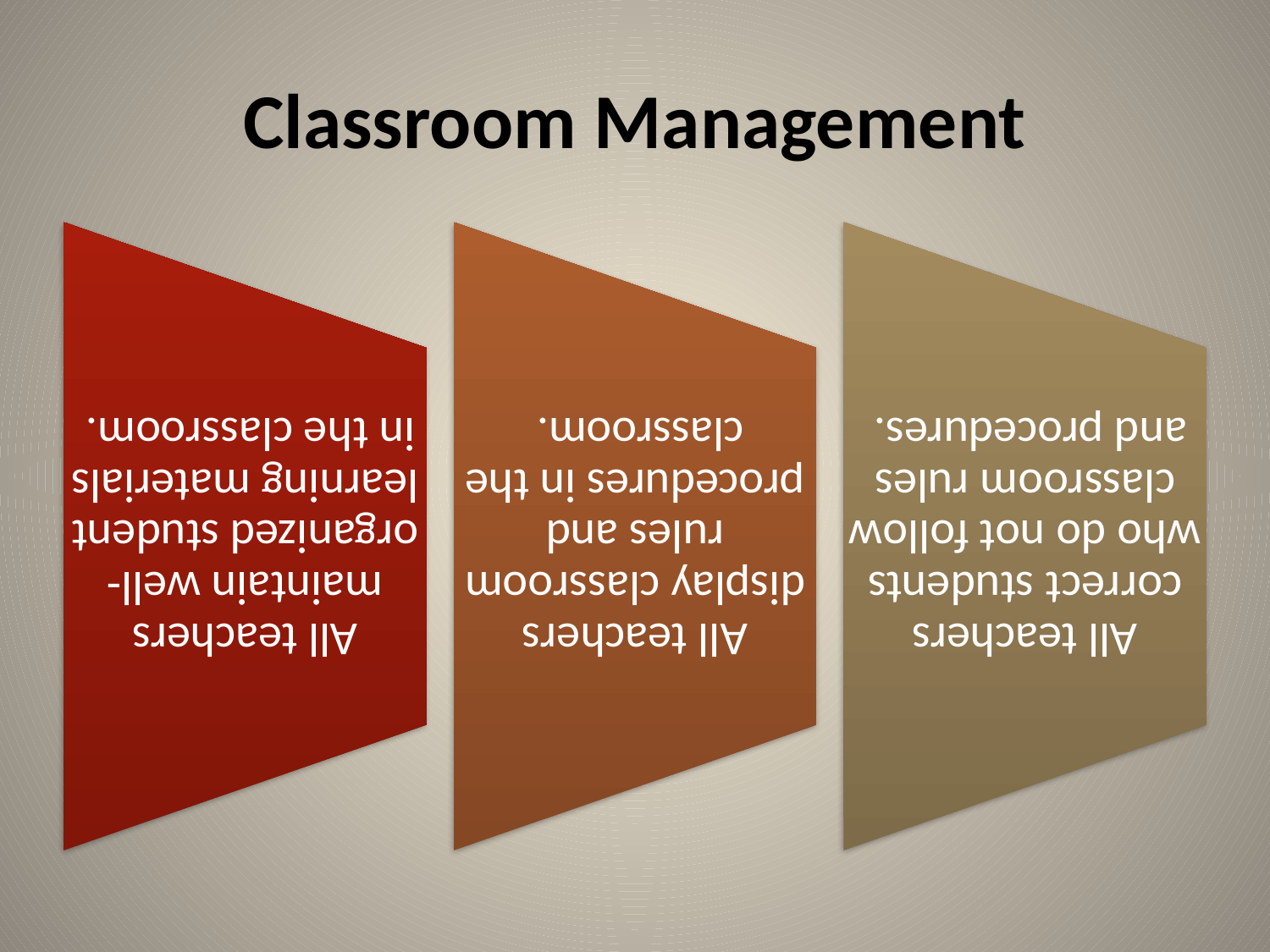

# Classroom Management
All teachers maintain well-organized student learning materials in the classroom.
All teachers display classroom rules and procedures in the classroom.
All teachers correct students who do not follow classroom rules and procedures.